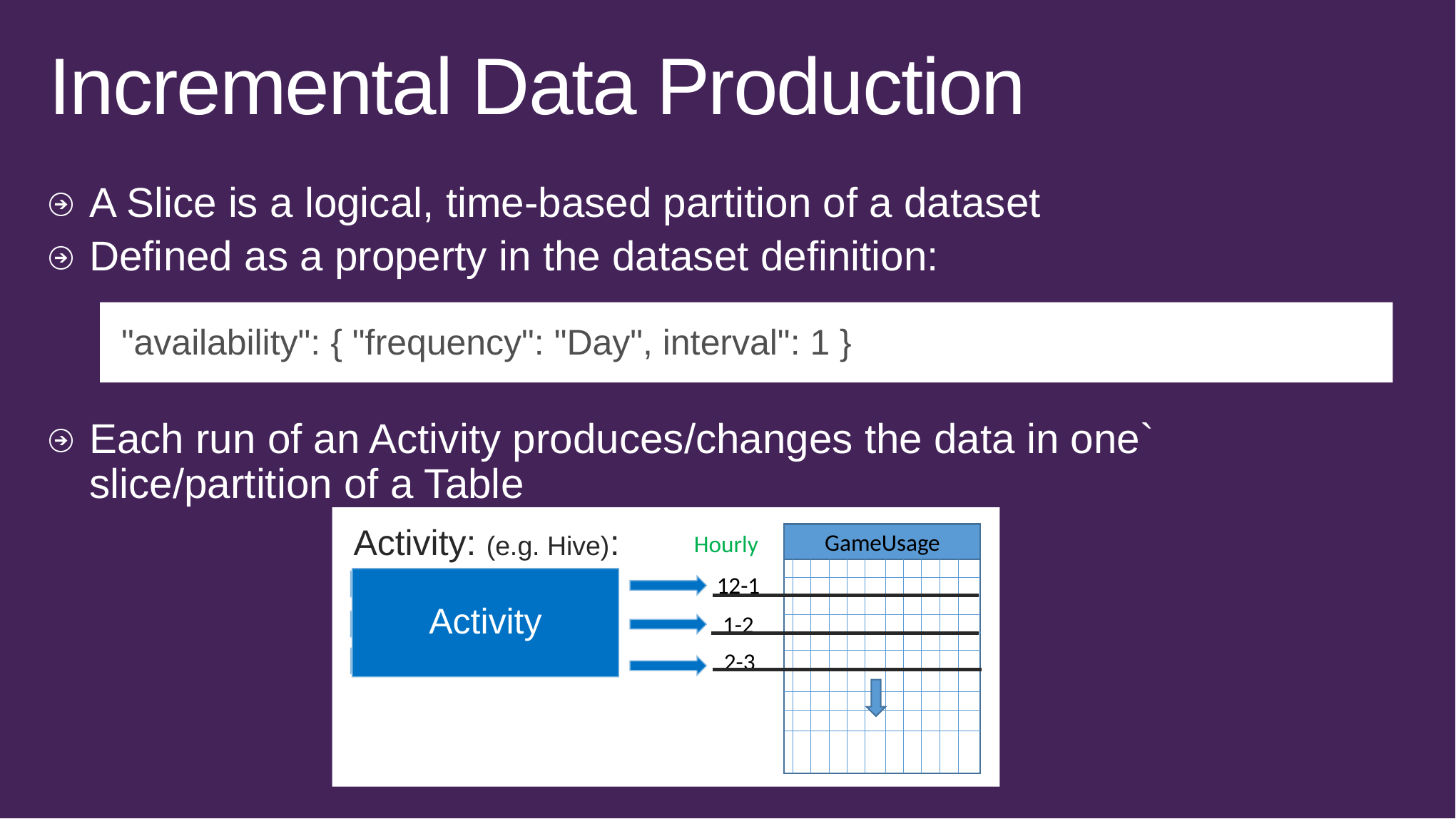

# Incremental Data Production
A Slice is a logical, time-based partition of a dataset
Defined as a property in the dataset definition:

Each run of an Activity produces/changes the data in one` slice/partition of a Table

"availability": { "frequency": "Day", interval": 1 }

Activity: (e.g. Hive):
Activity run 1

Activity run 2

Activity run 3

GameUsage

Hourly
12-1
Activity
1-2
2-3